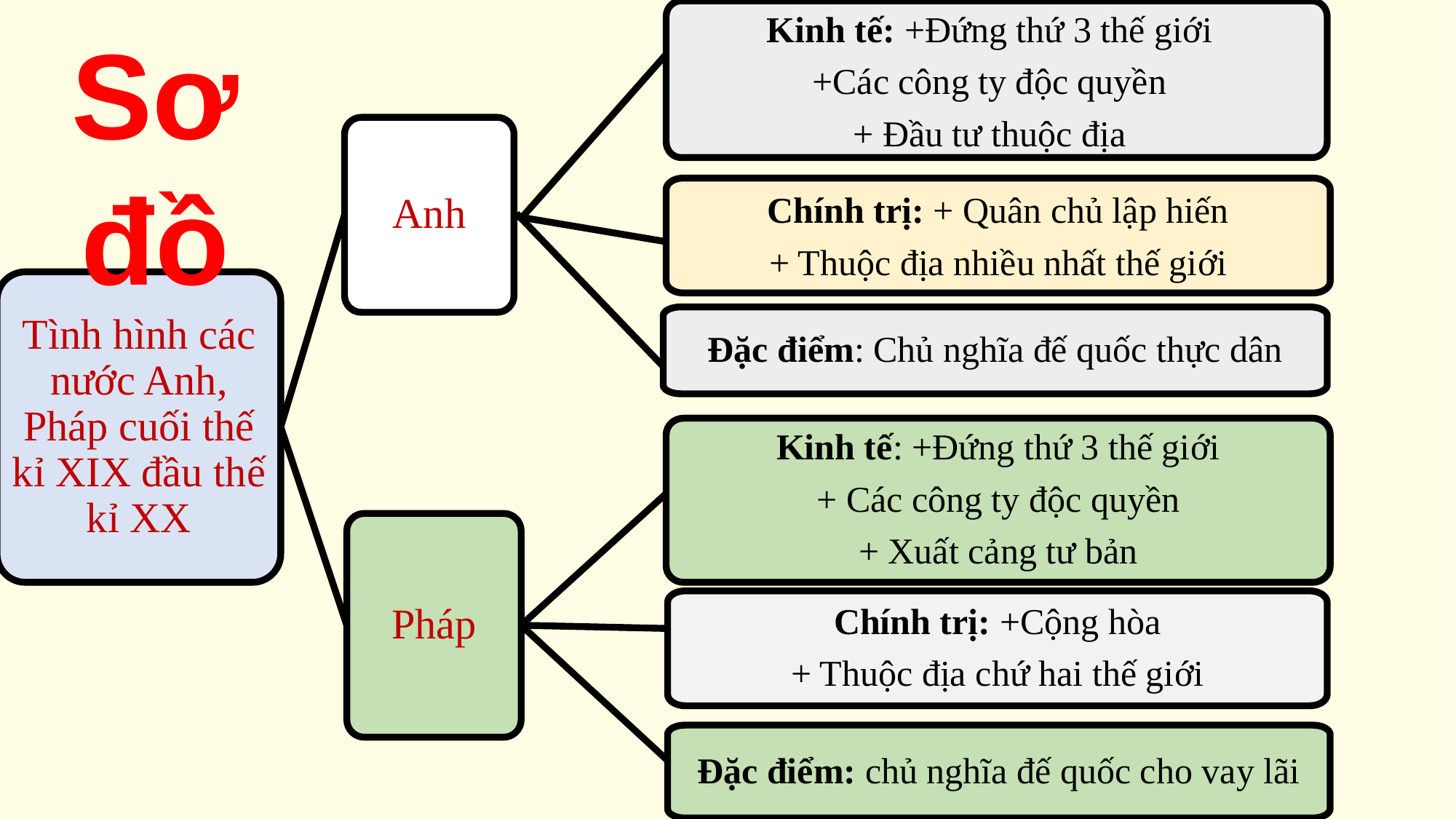

Kinh tế: +Đứng thứ 3 thế giới
+Các công ty độc quyền
+ Đầu tư thuộc địa
Sơ đồ
Anh

Chính trị: + Quân chủ lập hiến
+ Thuộc địa nhiều nhất thế giới

Tình hình các nước Anh, Pháp cuối thế kỉ XIX đầu thế kỉ XX

Đặc điểm: Chủ nghĩa đế quốc thực dân

Kinh tế: +Đứng thứ 3 thế giới
+ Các công ty độc quyền
+ Xuất cảng tư bản
Pháp

Chính trị: +Cộng hòa
+ Thuộc địa chứ hai thế giới

Đặc điểm: chủ nghĩa đế quốc cho vay lãi